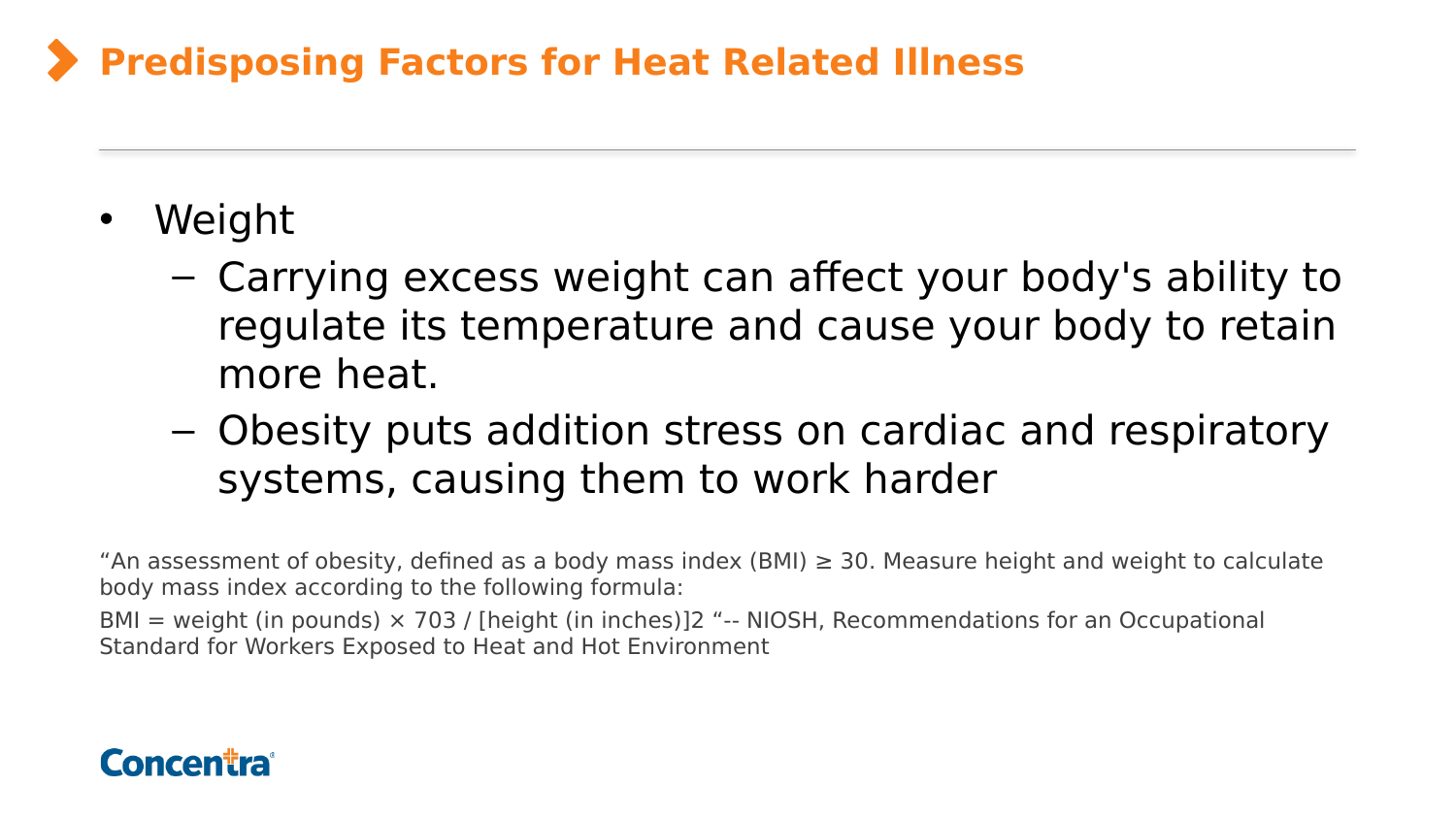

# Predisposing Factors for Heat Related Illness

Weight
Carrying excess weight can affect your body's ability to regulate its temperature and cause your body to retain more heat.
Obesity puts addition stress on cardiac and respiratory systems, causing them to work harder

“An assessment of obesity, defined as a body mass index (BMI) ≥ 30. Measure height and weight to calculate body mass index according to the following formula:
BMI = weight (in pounds) × 703 / [height (in inches)]2 “-- NIOSH, Recommendations for an Occupational Standard for Workers Exposed to Heat and Hot Environment